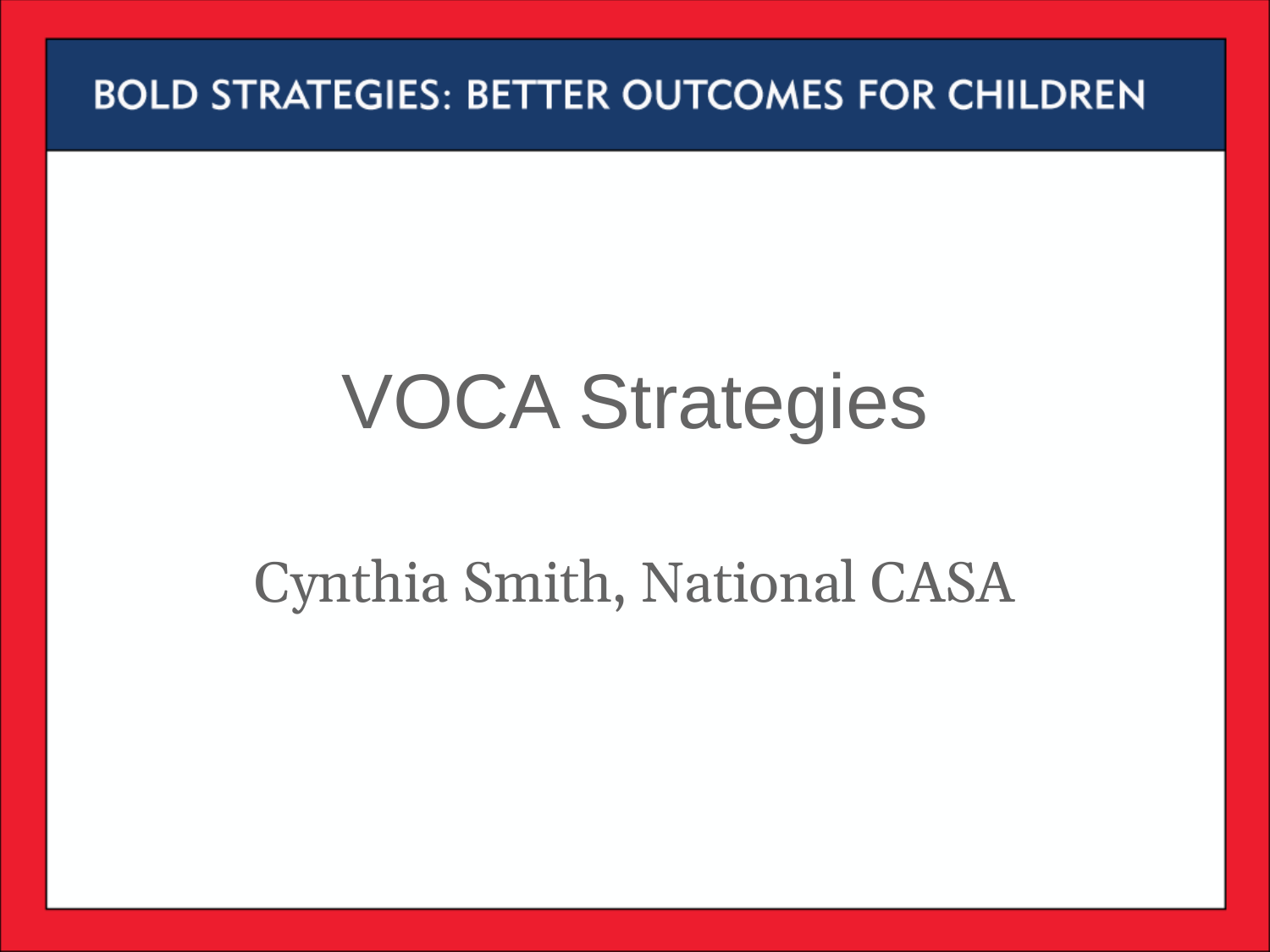

# VOCA Strategies
Cynthia Smith, National CASA